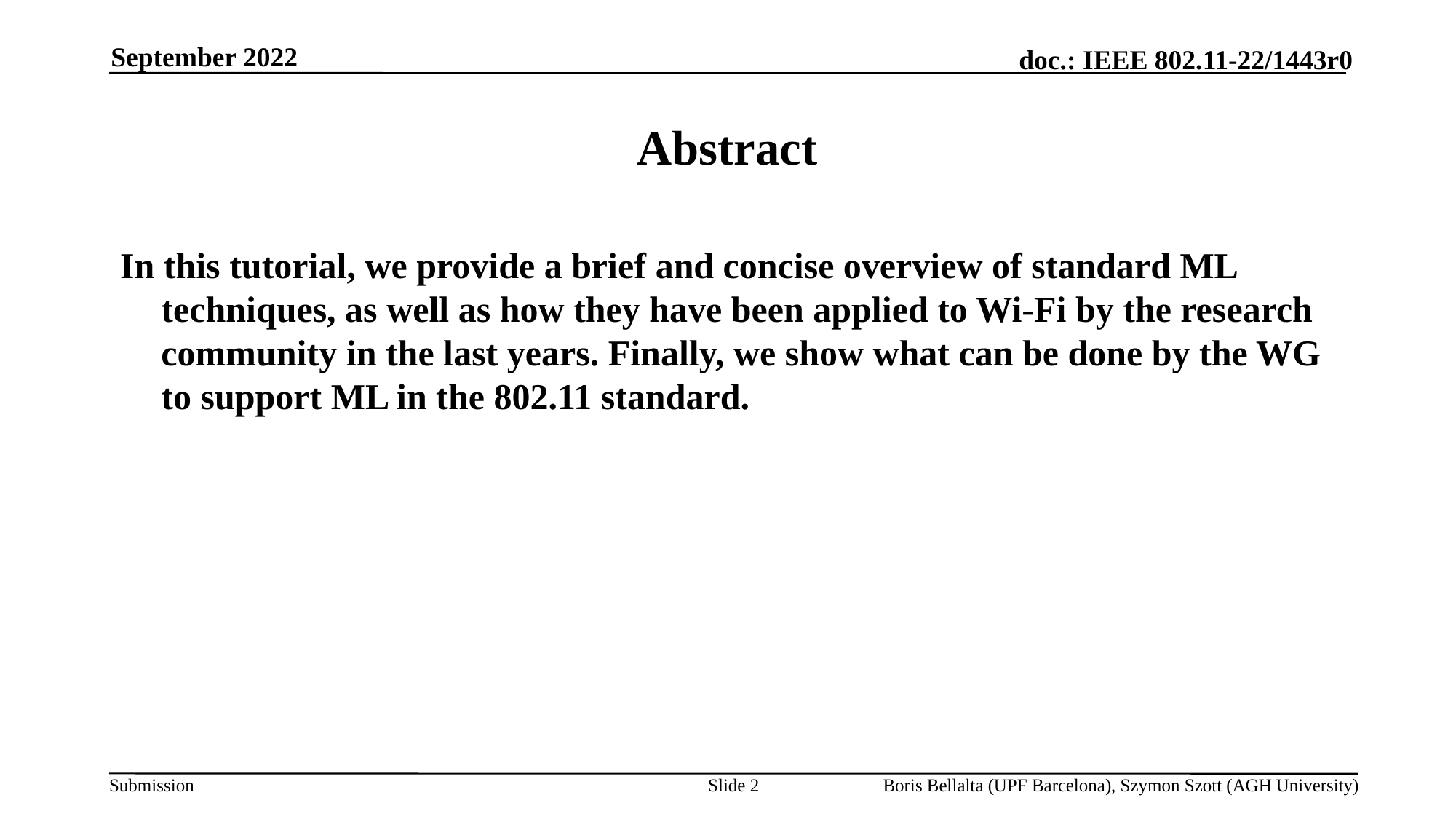

September 2022
# Abstract
In this tutorial, we provide a brief and concise overview of standard ML techniques, as well as how they have been applied to Wi-Fi by the research community in the last years. Finally, we show what can be done by the WG to support ML in the 802.11 standard.
Slide 2
Boris Bellalta (UPF Barcelona), Szymon Szott (AGH University)